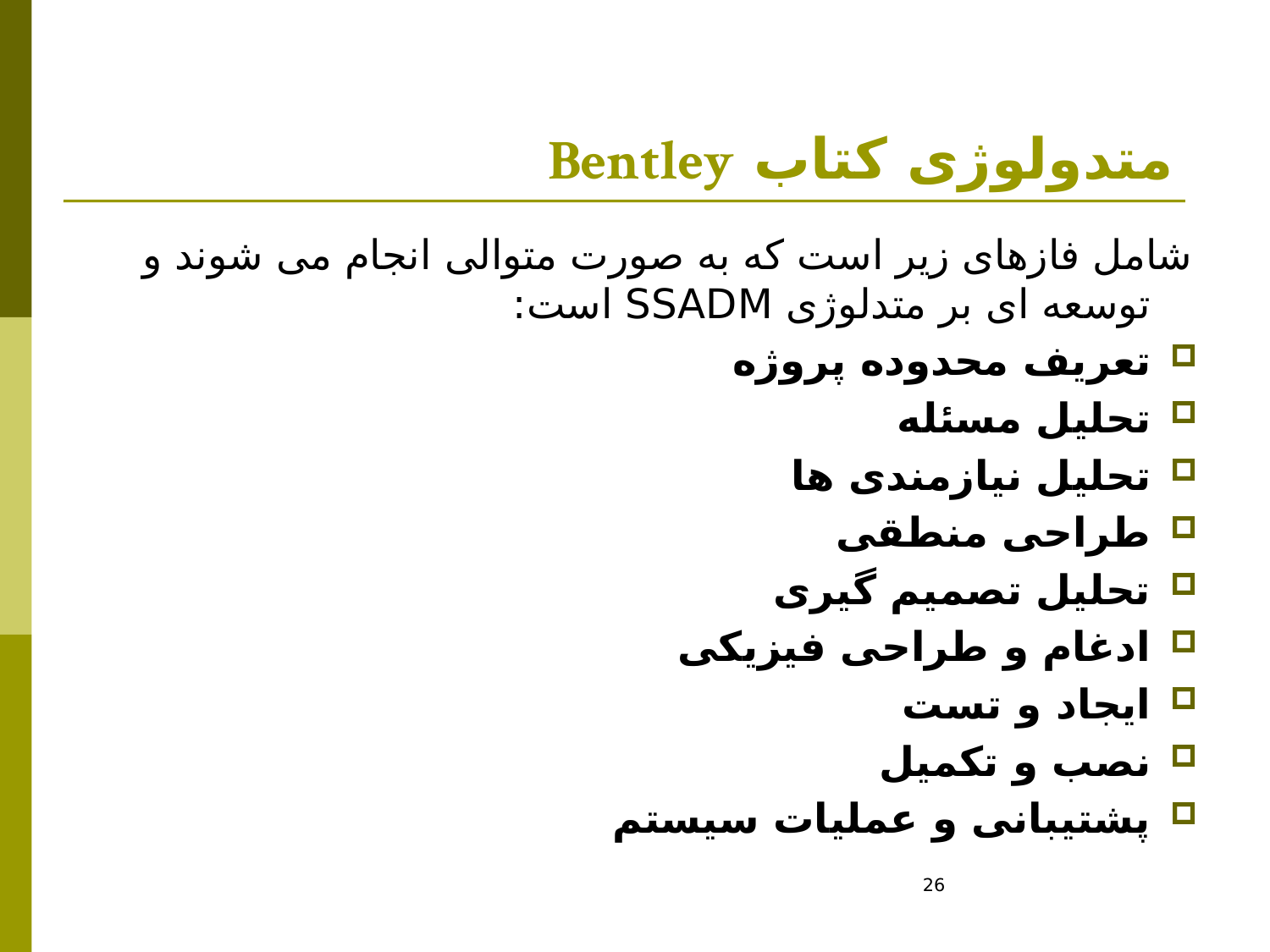

# متدولوژی کتاب Bentley
شامل فازهای زیر است که به صورت متوالی انجام می شوند و توسعه ای بر متدلوژی SSADM است:
تعریف محدوده پروژه
تحلیل مسئله
تحلیل نیازمندی ها
طراحی منطقی
تحلیل تصمیم گیری
ادغام و طراحی فیزیکی
ایجاد و تست
نصب و تکمیل
پشتیبانی و عملیات سیستم
26